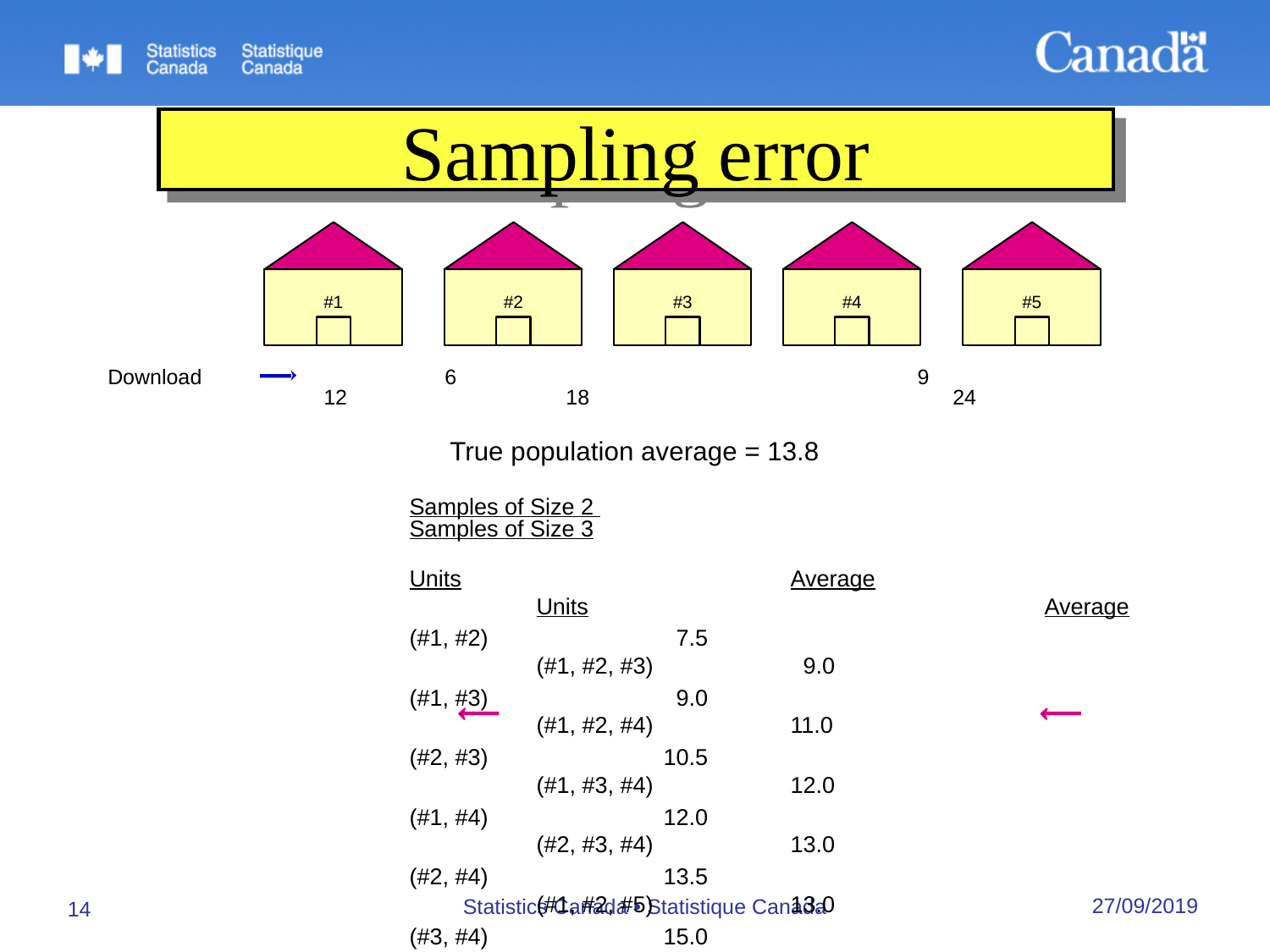

Sampling error

Download		      6		       	 	9		       12		     18			      24

True population average = 13.8

			Samples of Size 2 						Samples of Size 3

			Units			Average					Units				Average
			(#1, #2)		  7.5						(#1, #2, #3)		  9.0
			(#1, #3)		  9.0						(#1, #2, #4)		11.0
			(#2, #3)		10.5						(#1, #3, #4)		12.0
			(#1, #4)		12.0						(#2, #3, #4)		13.0
			(#2, #4)		13.5						(#1, #2, #5)		13.0
			(#3, #4)		15.0						(#1, #3, #5)		14.0
			(#1, #5)		15.0						(#2, #3, #5)		15.0
			(#2, #5)		16.5						(#1, #4, #5)		16.0
			(#3, #5)		18.0						(#2, #4, #5)		17.0
			(#4, #5)		21.0						(#3, #4, #5)		18.0

#1
#2
#3
#4
#5

27/09/2019
Statistics Canada • Statistique Canada
14